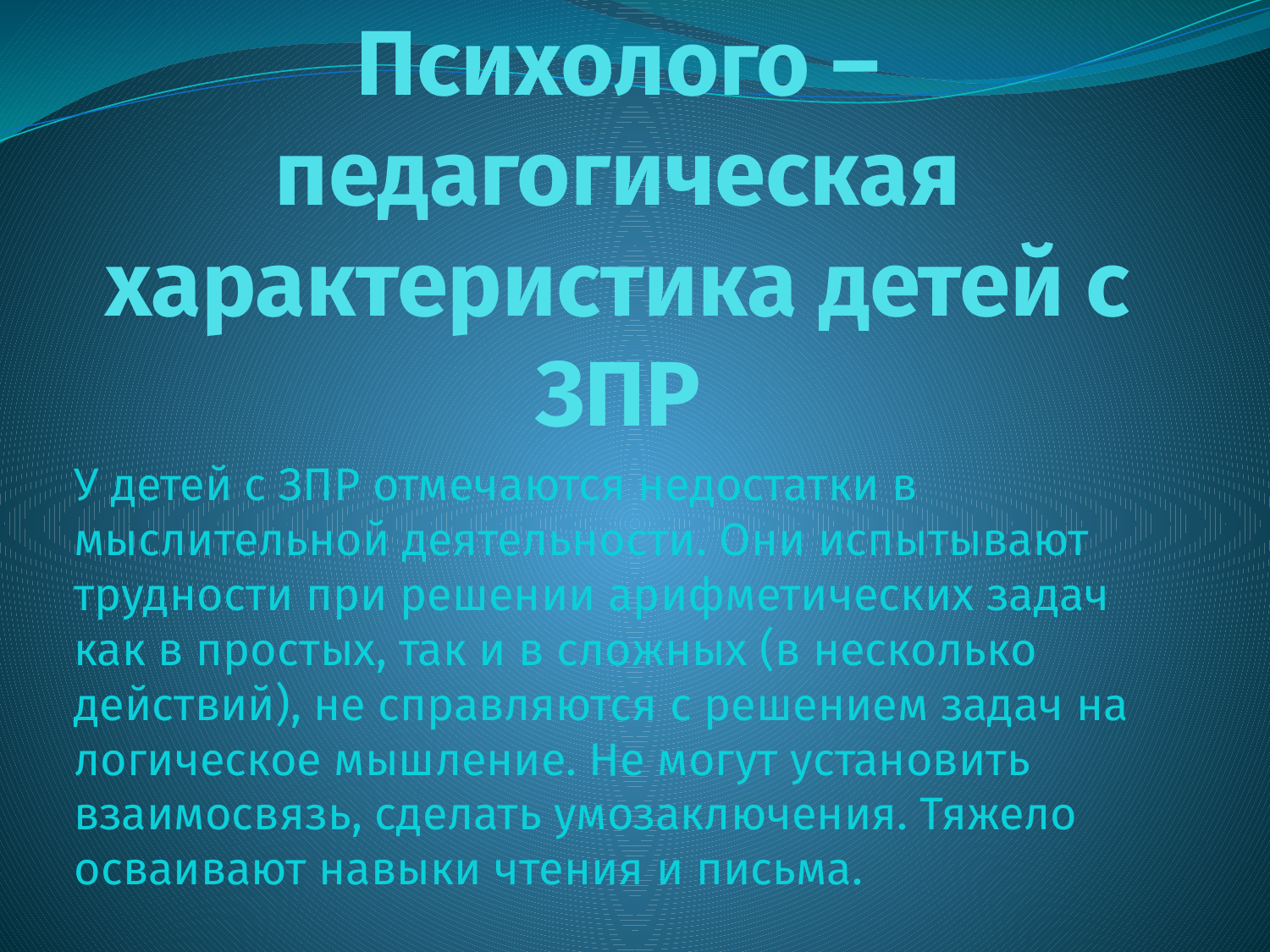

# Психолого – педагогическая характеристика детей с ЗПР
У детей с ЗПР отмечаются недостатки в мыслительной деятельности. Они испытывают трудности при решении арифметических задач как в простых, так и в сложных (в несколько действий), не справляются с решением задач на логическое мышление. Не могут установить взаимосвязь, сделать умозаключения. Тяжело осваивают навыки чтения и письма.